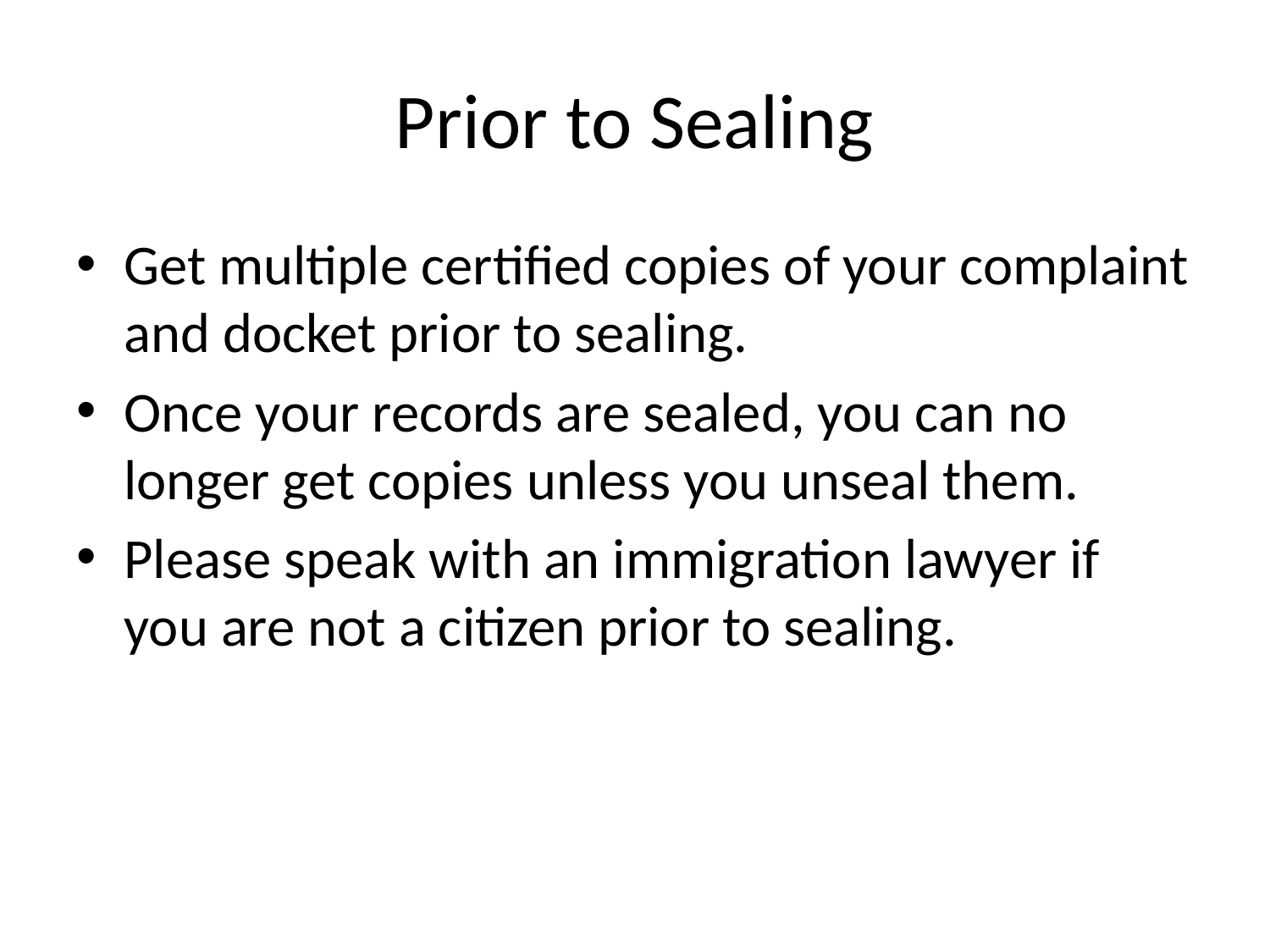

# Prior to Sealing
Get multiple certified copies of your complaint and docket prior to sealing.
Once your records are sealed, you can no longer get copies unless you unseal them.
Please speak with an immigration lawyer if you are not a citizen prior to sealing.